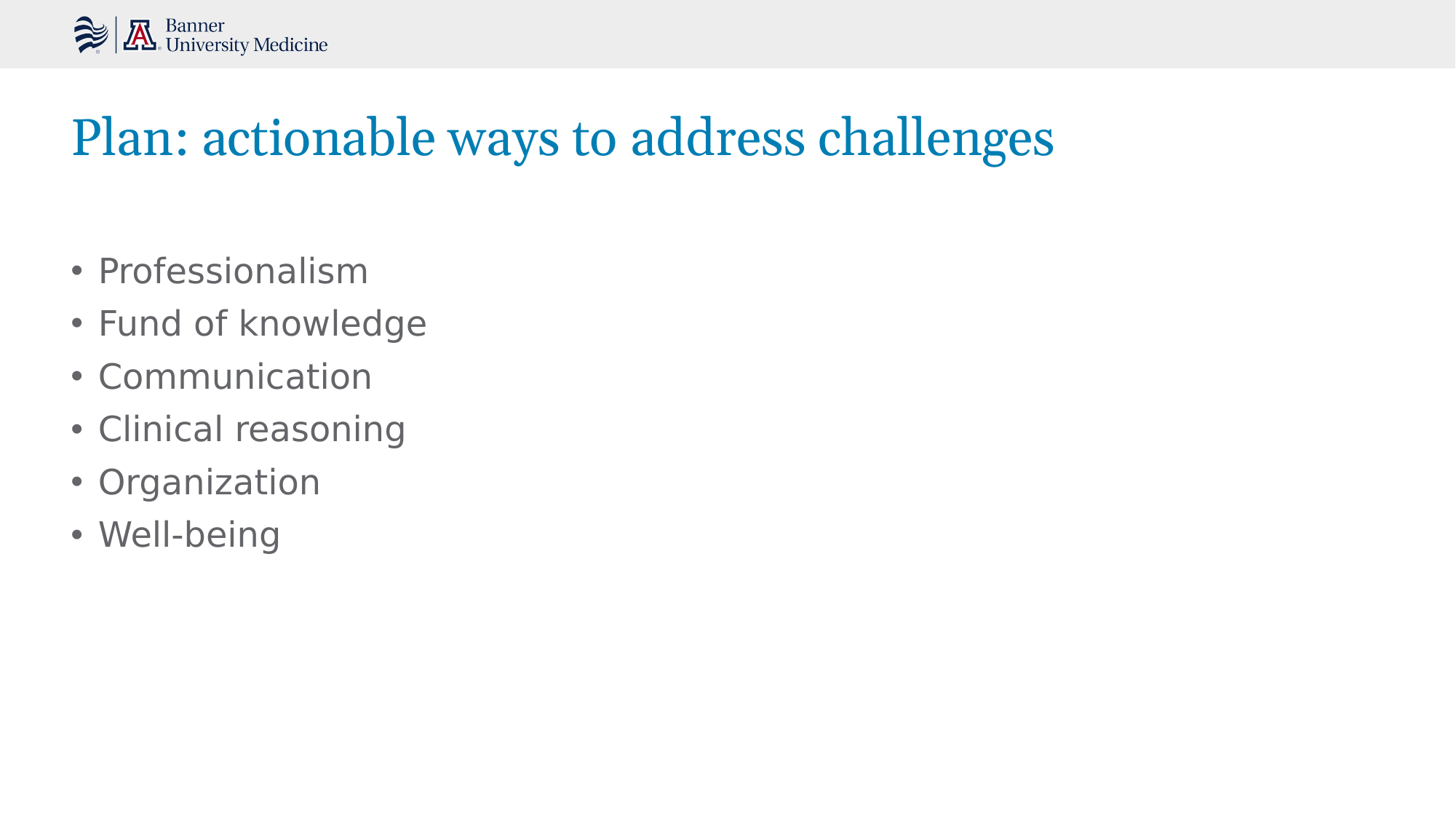

# Plan: actionable ways to address challenges
Professionalism
Fund of knowledge
Communication
Clinical reasoning
Organization
Well-being